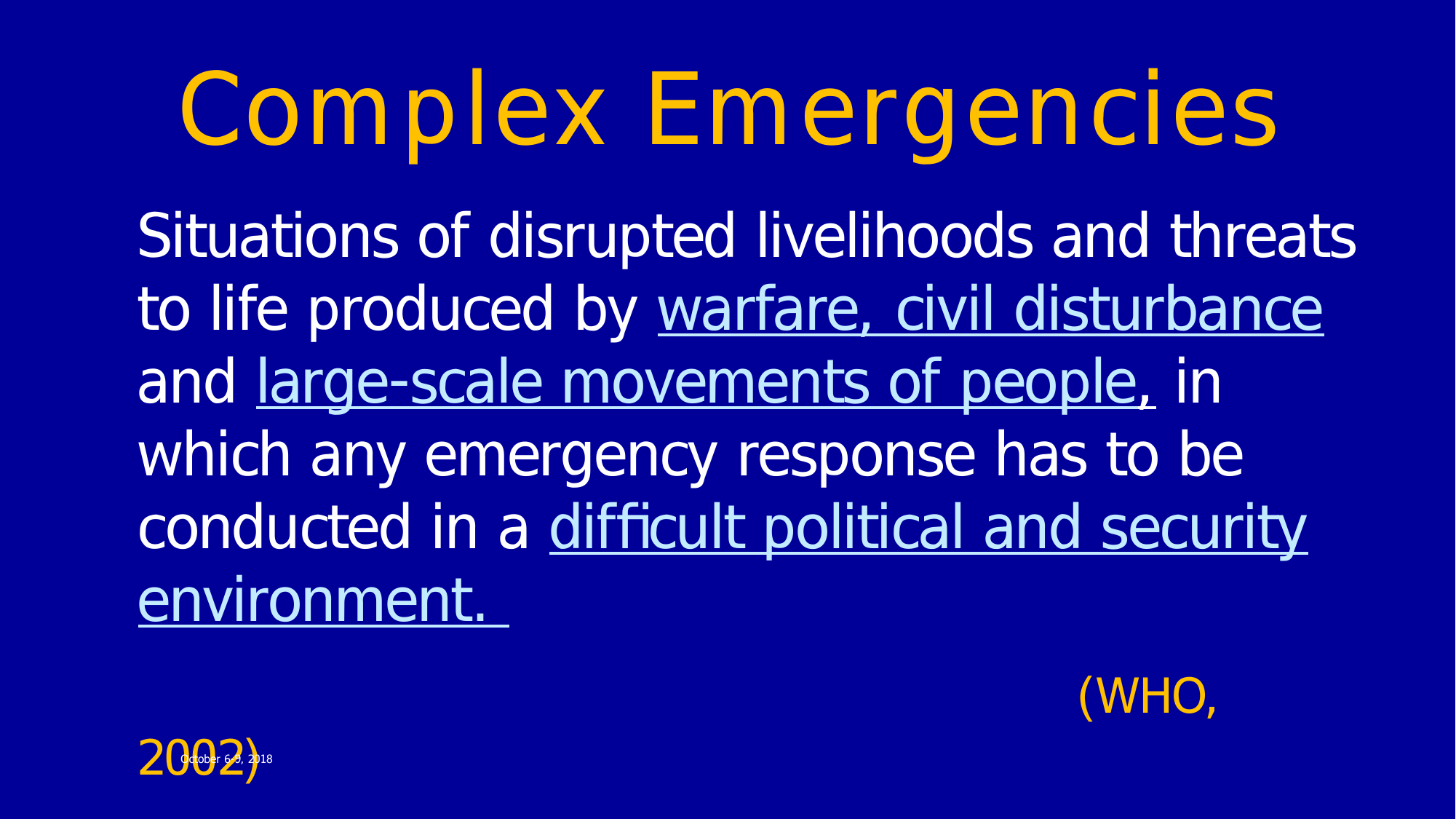

# Complex Emergencies
Situations of disrupted livelihoods and threats to life produced by warfare, civil disturbance and large-scale movements of people, in which any emergency response has to be conducted in a difficult political and security environment.
                                             (WHO, 2002)

October 6-9, 2018
13th International Conference on Medical Regulation (IAMRA), Dubai
2